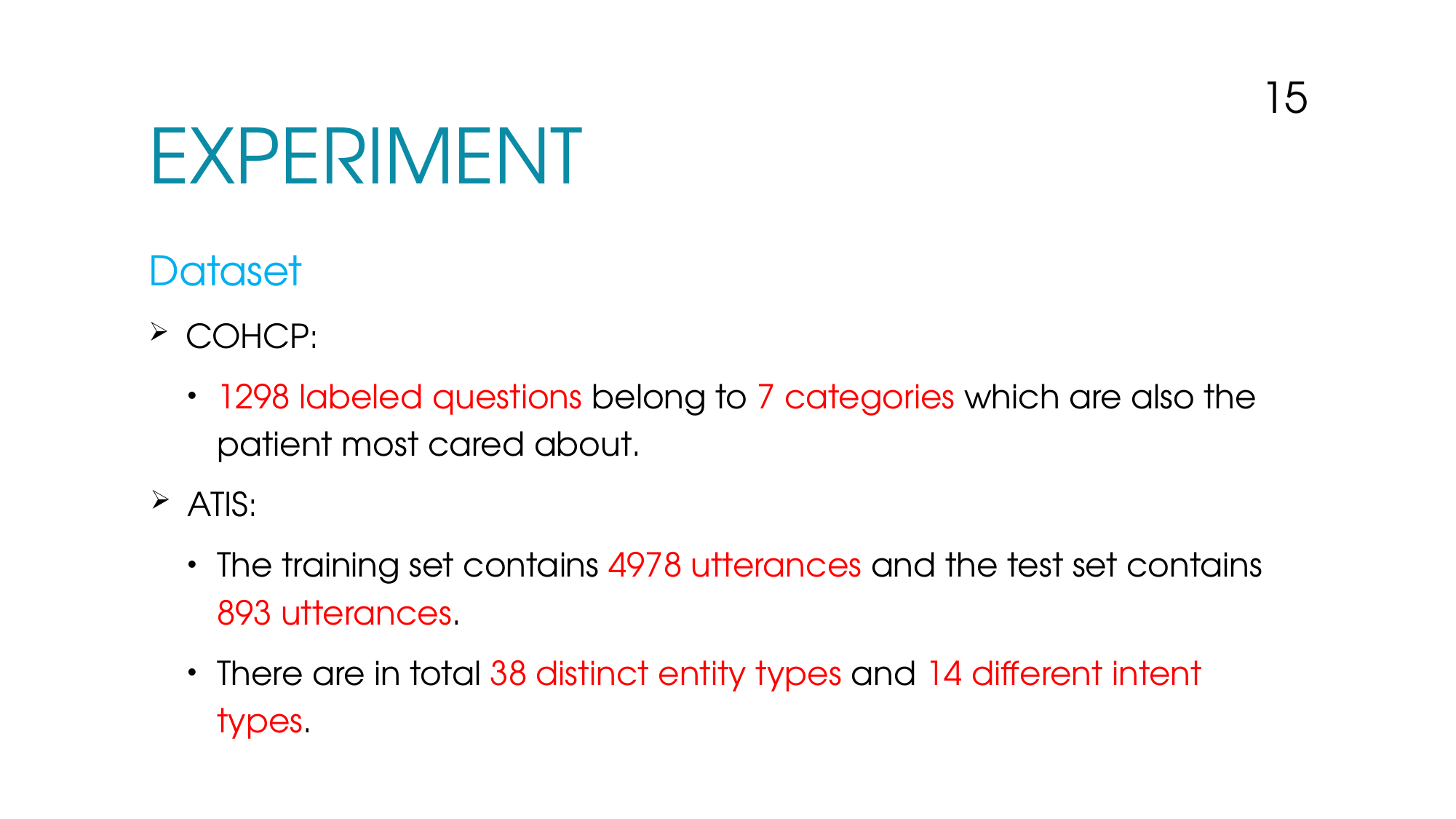

15
# EXPERIMENT
Dataset
COHCP:
1298 labeled questions belong to 7 categories which are also the patient most cared about.
ATIS:
The training set contains 4978 utterances and the test set contains 893 utterances.
There are in total 38 distinct entity types and 14 different intent types.